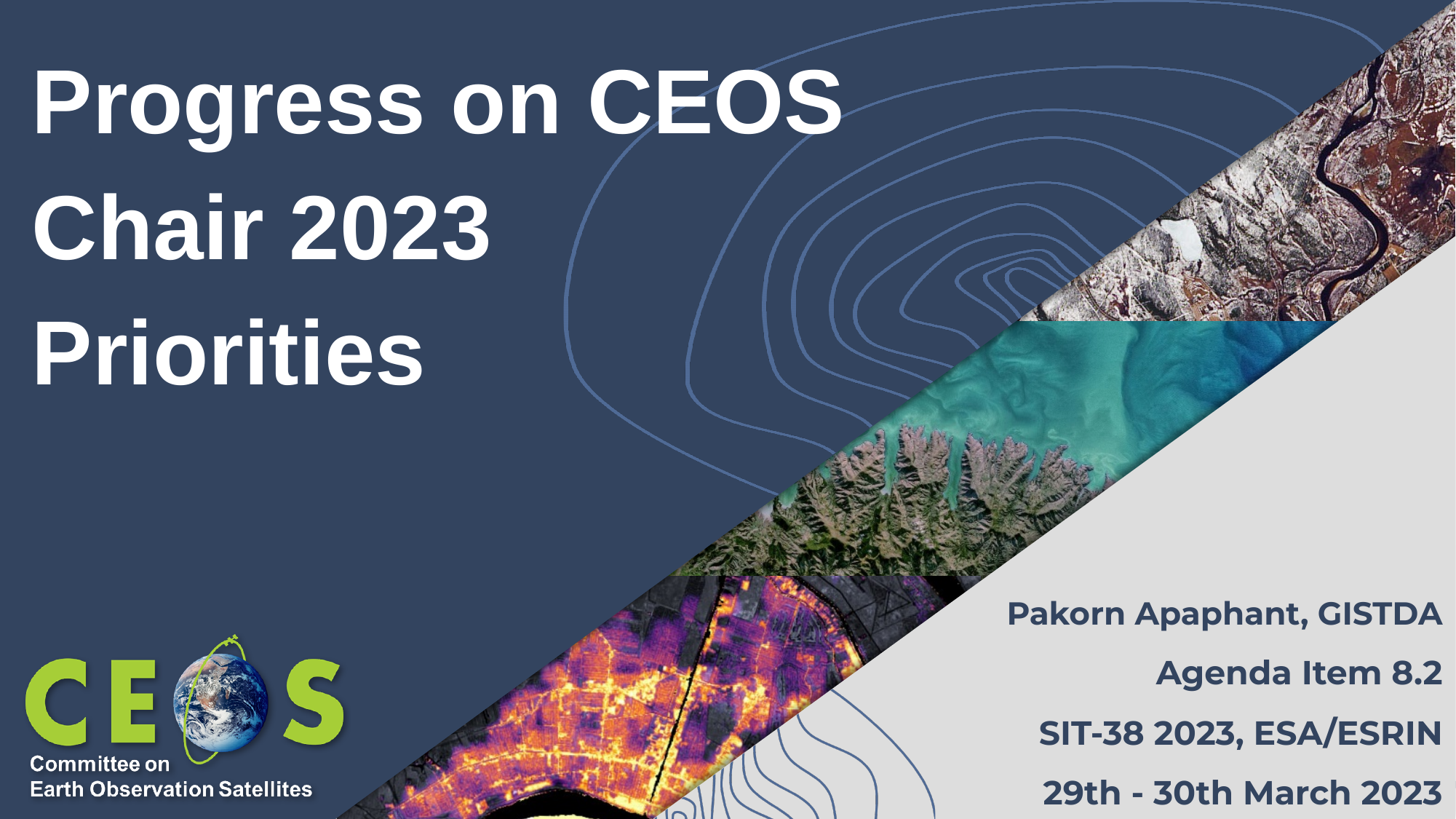

# Progress on CEOS Chair 2023 Priorities

Pakorn Apaphant, GISTDA
Agenda Item 8.2
SIT-38 2023, ESA/ESRIN
29th - 30th March 2023